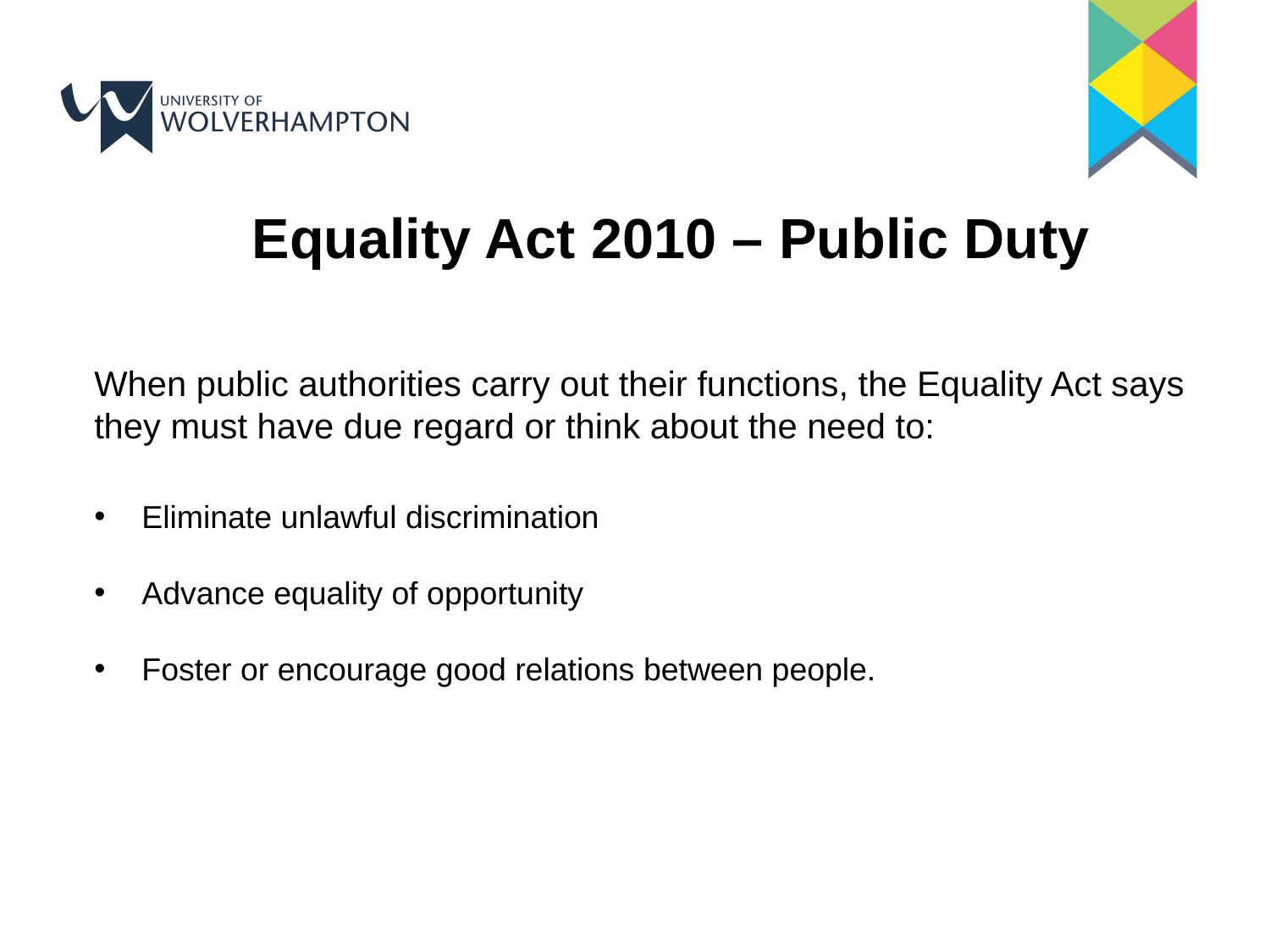

# Equality Act 2010 – Public Duty

When public authorities carry out their functions, the Equality Act says they must have due regard or think about the need to:

Eliminate unlawful discrimination

Advance equality of opportunity

Foster or encourage good relations between people.